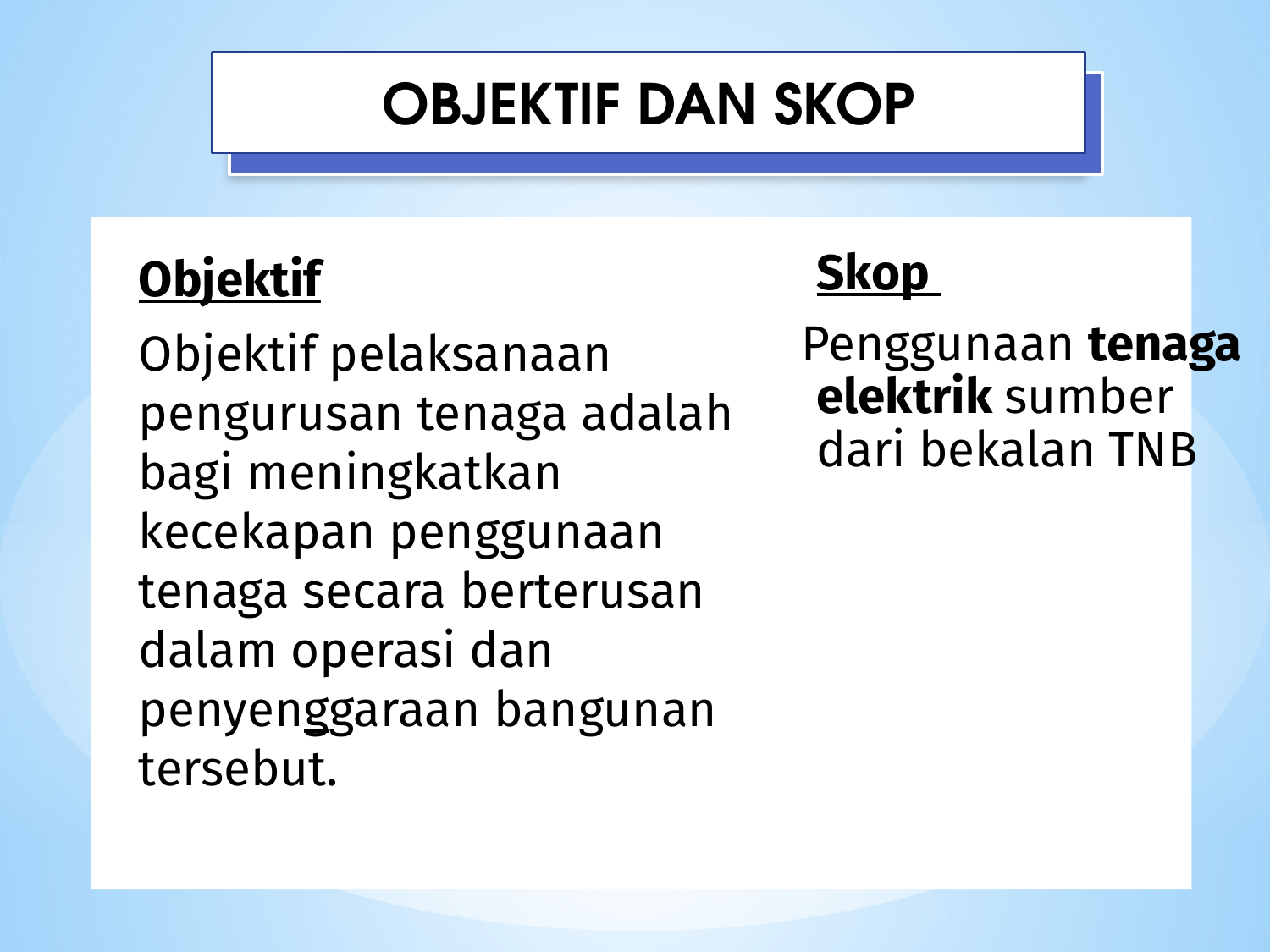

OBJEKTIF DAN SKOP

Objektif
Objektif pelaksanaan pengurusan tenaga adalah bagi meningkatkan kecekapan penggunaan tenaga secara berterusan dalam operasi dan penyenggaraan bangunan tersebut.
Skop
Penggunaan tenaga elektrik sumber dari bekalan TNB